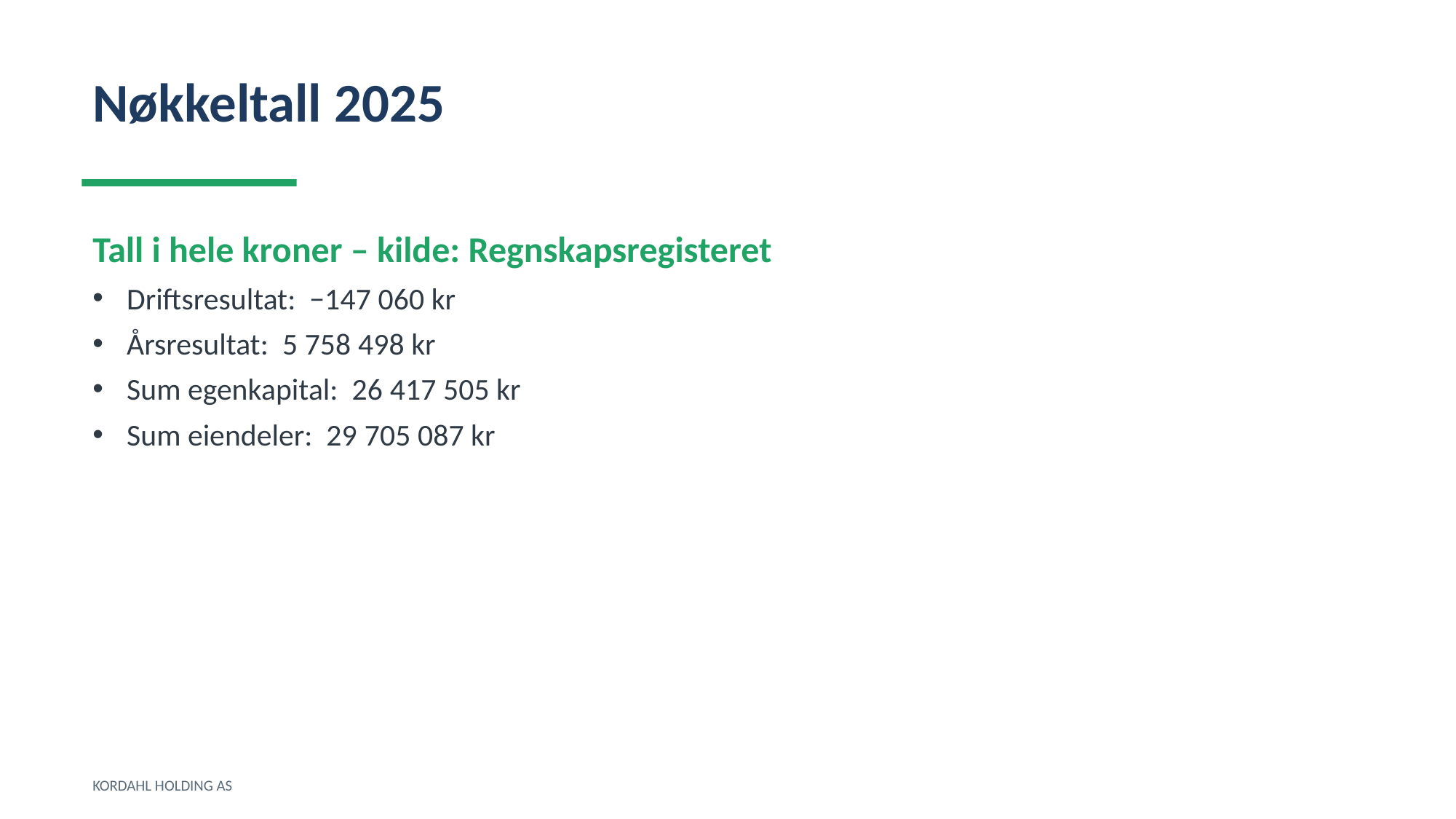

Nøkkeltall 2025

Tall i hele kroner – kilde: Regnskapsregisteret
Driftsresultat:  −147 060 kr
Årsresultat:  5 758 498 kr
Sum egenkapital:  26 417 505 kr
Sum eiendeler:  29 705 087 kr
KORDAHL HOLDING AS